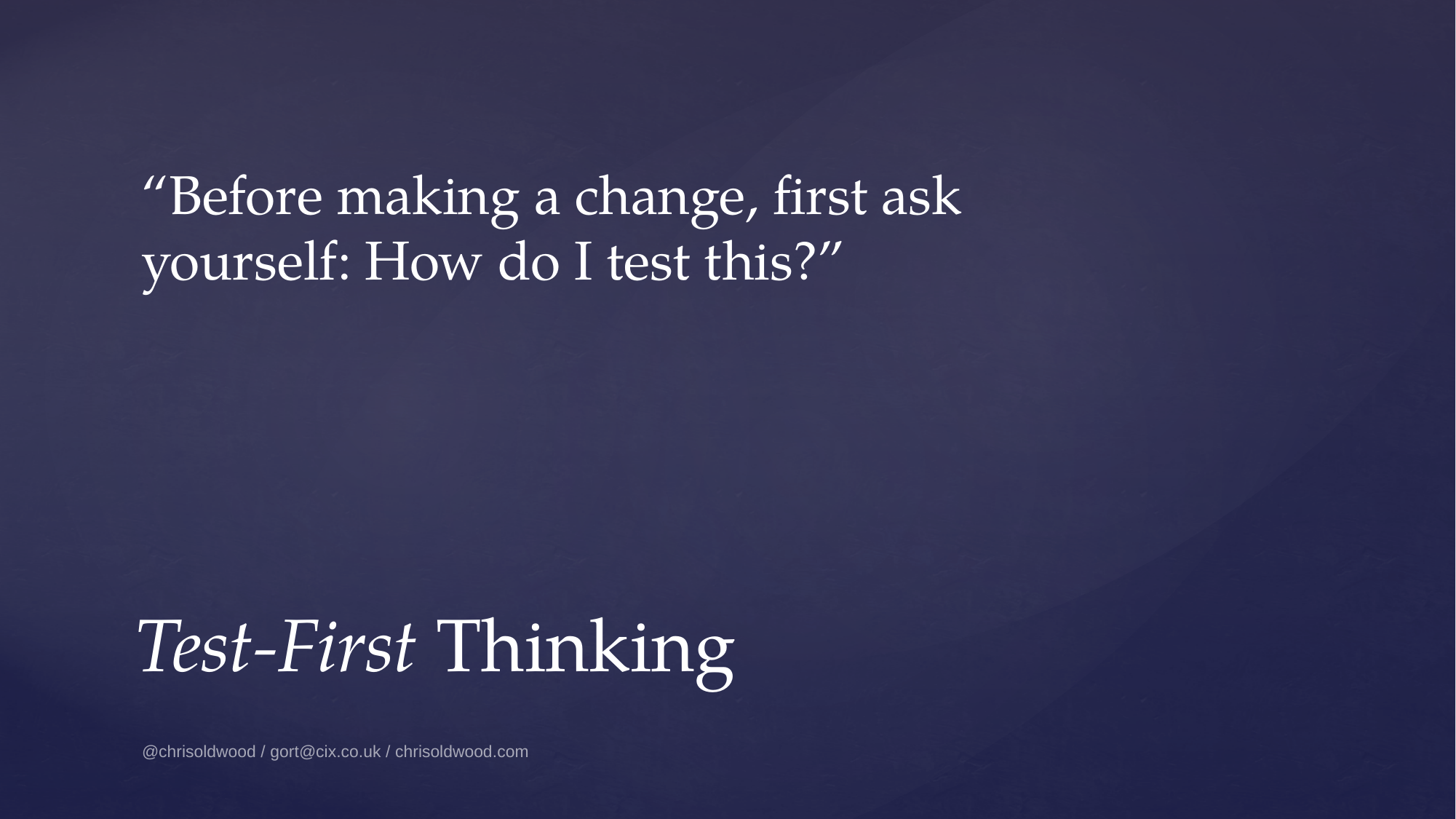

“Before making a change, first ask yourself: How do I test this?”
# Test-First Thinking
@chrisoldwood / gort@cix.co.uk / chrisoldwood.com